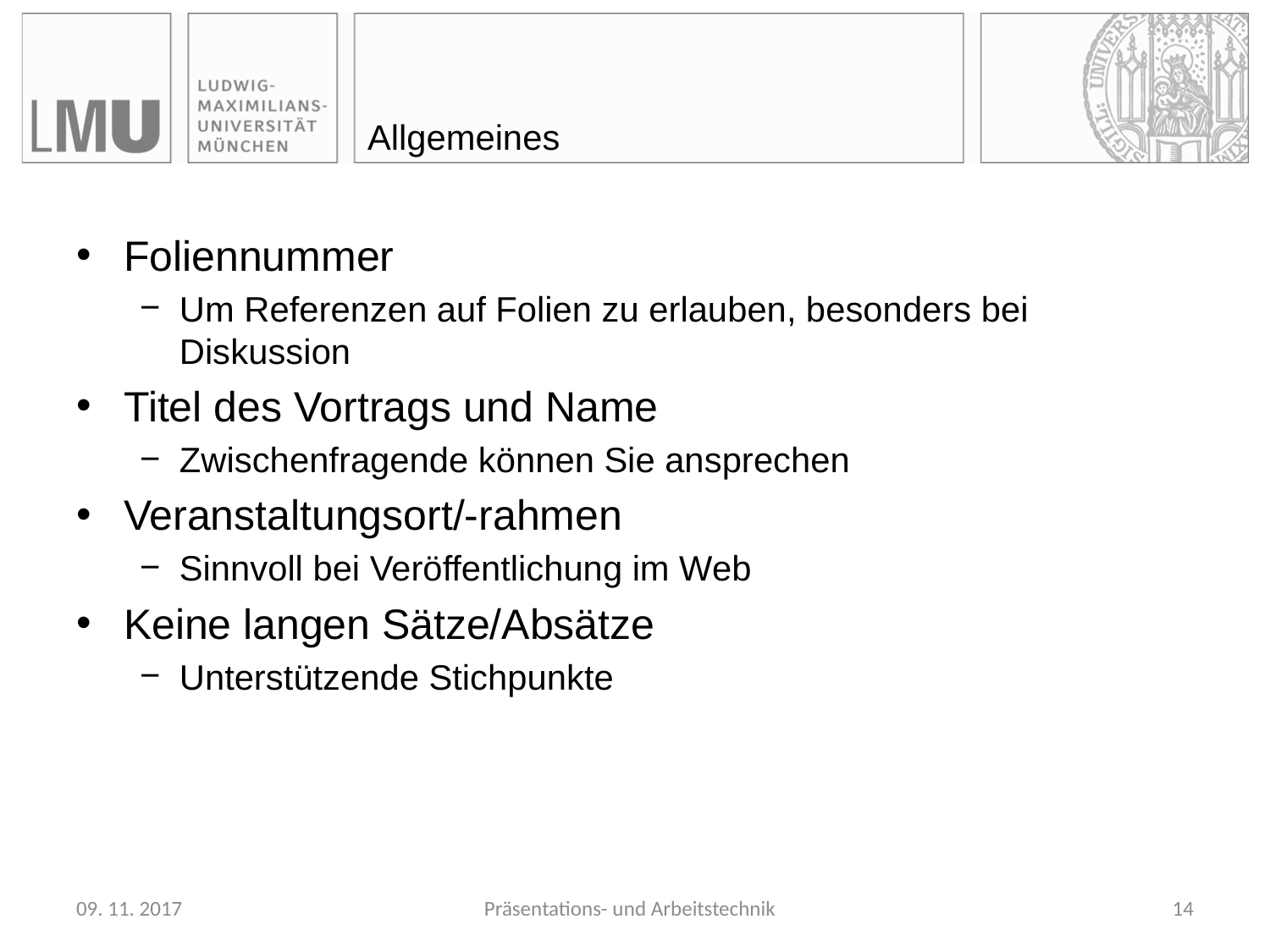

# Allgemeines
Foliennummer
Um Referenzen auf Folien zu erlauben, besonders bei Diskussion
Titel des Vortrags und Name
Zwischenfragende können Sie ansprechen
Veranstaltungsort/-rahmen
Sinnvoll bei Veröffentlichung im Web
Keine langen Sätze/Absätze
Unterstützende Stichpunkte
09. 11. 2017
Präsentations- und Arbeitstechnik
14